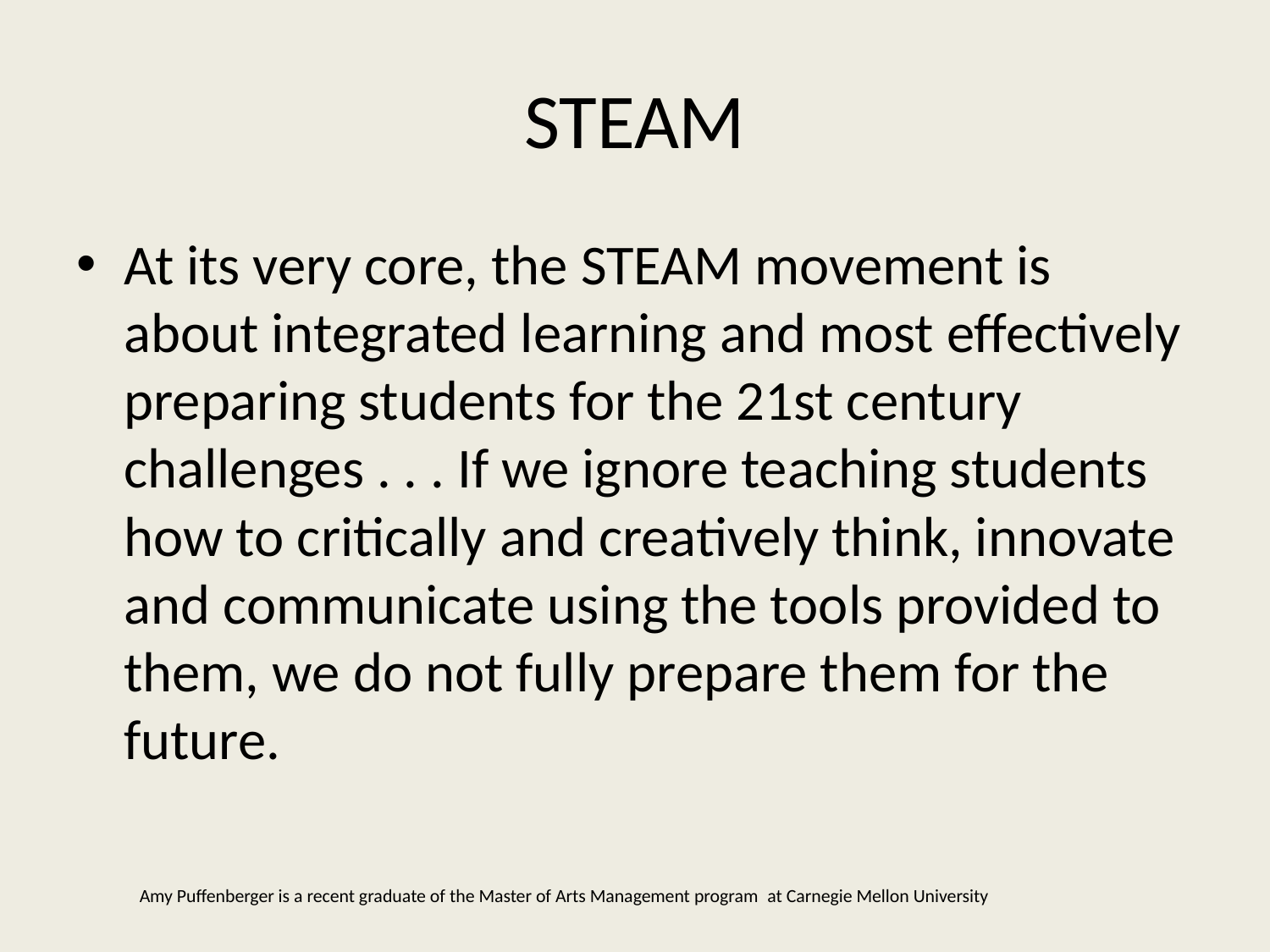

# STEAM
At its very core, the STEAM movement is about integrated learning and most effectively preparing students for the 21st century challenges . . . If we ignore teaching students how to critically and creatively think, innovate and communicate using the tools provided to them, we do not fully prepare them for the future.
Amy Puffenberger is a recent graduate of the Master of Arts Management program  at Carnegie Mellon University